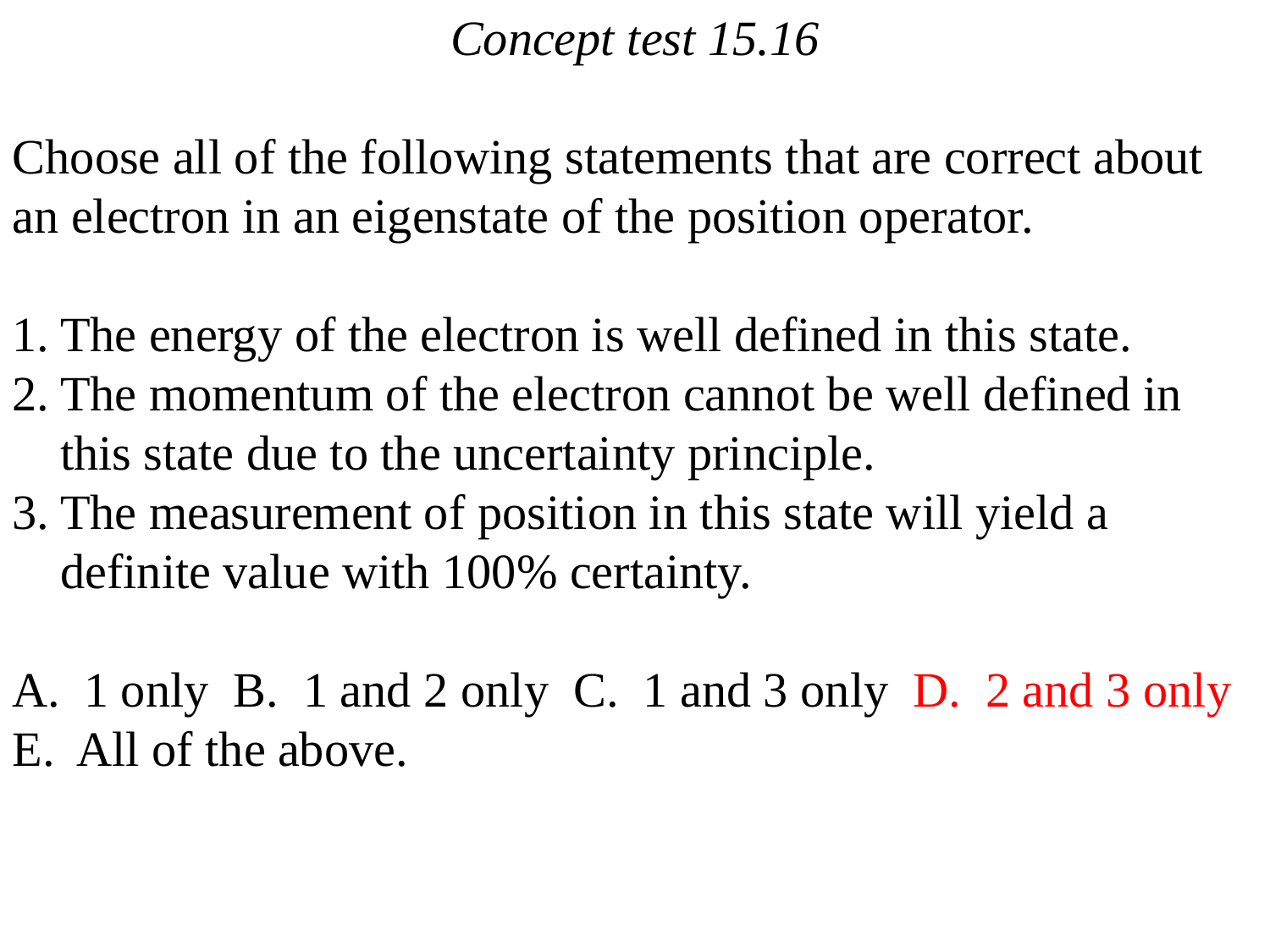

Concept test 15.16

Choose all of the following statements that are correct about an electron in an eigenstate of the position operator.

The energy of the electron is well defined in this state.
The momentum of the electron cannot be well defined in this state due to the uncertainty principle.
The measurement of position in this state will yield a definite value with 100% certainty.

1 only  B.  1 and 2 only  C.  1 and 3 only  D.  2 and 3 only
E.  All of the above.